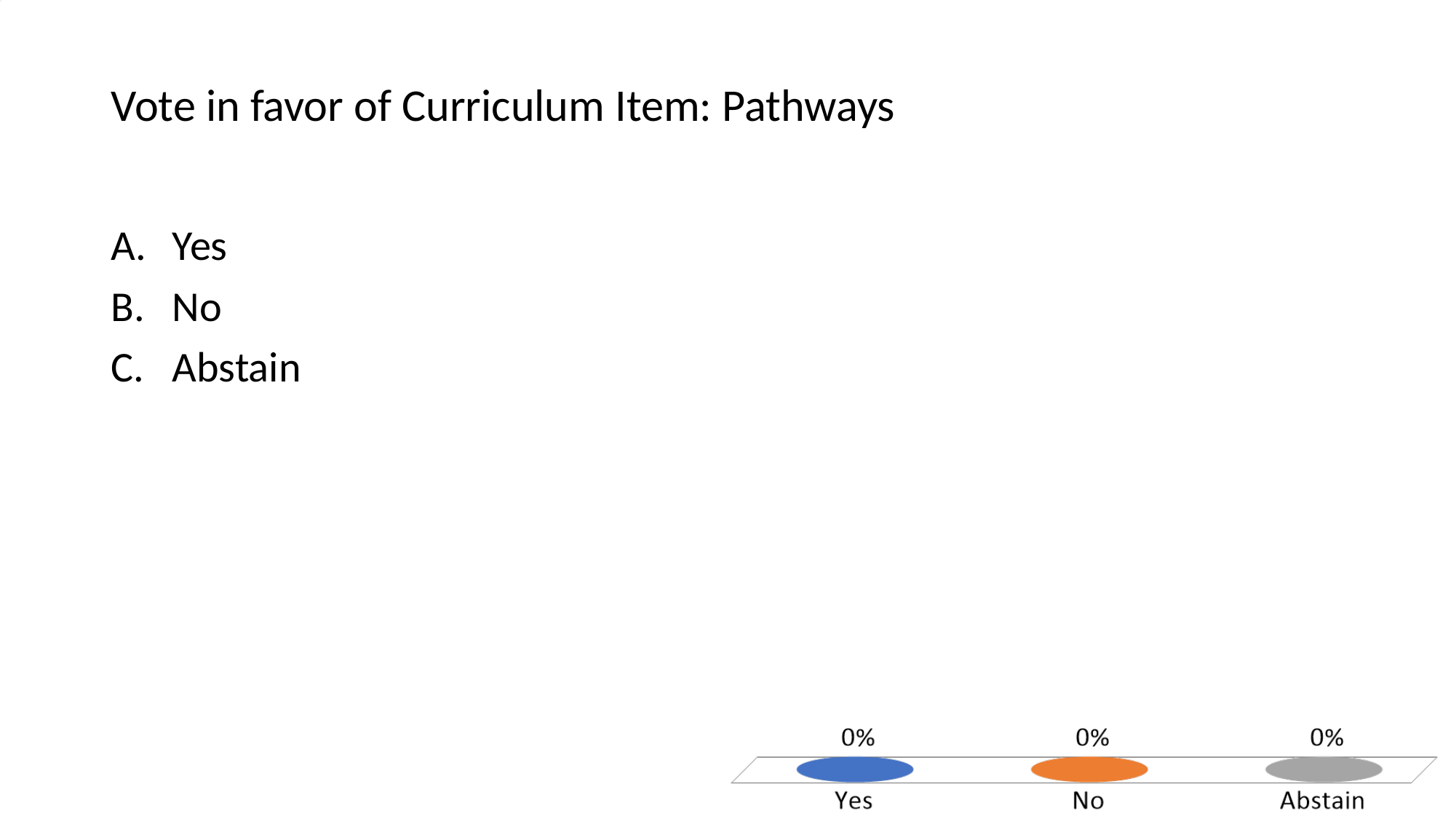

# Vote in favor of Curriculum Item: Pathways

Yes
No
Abstain